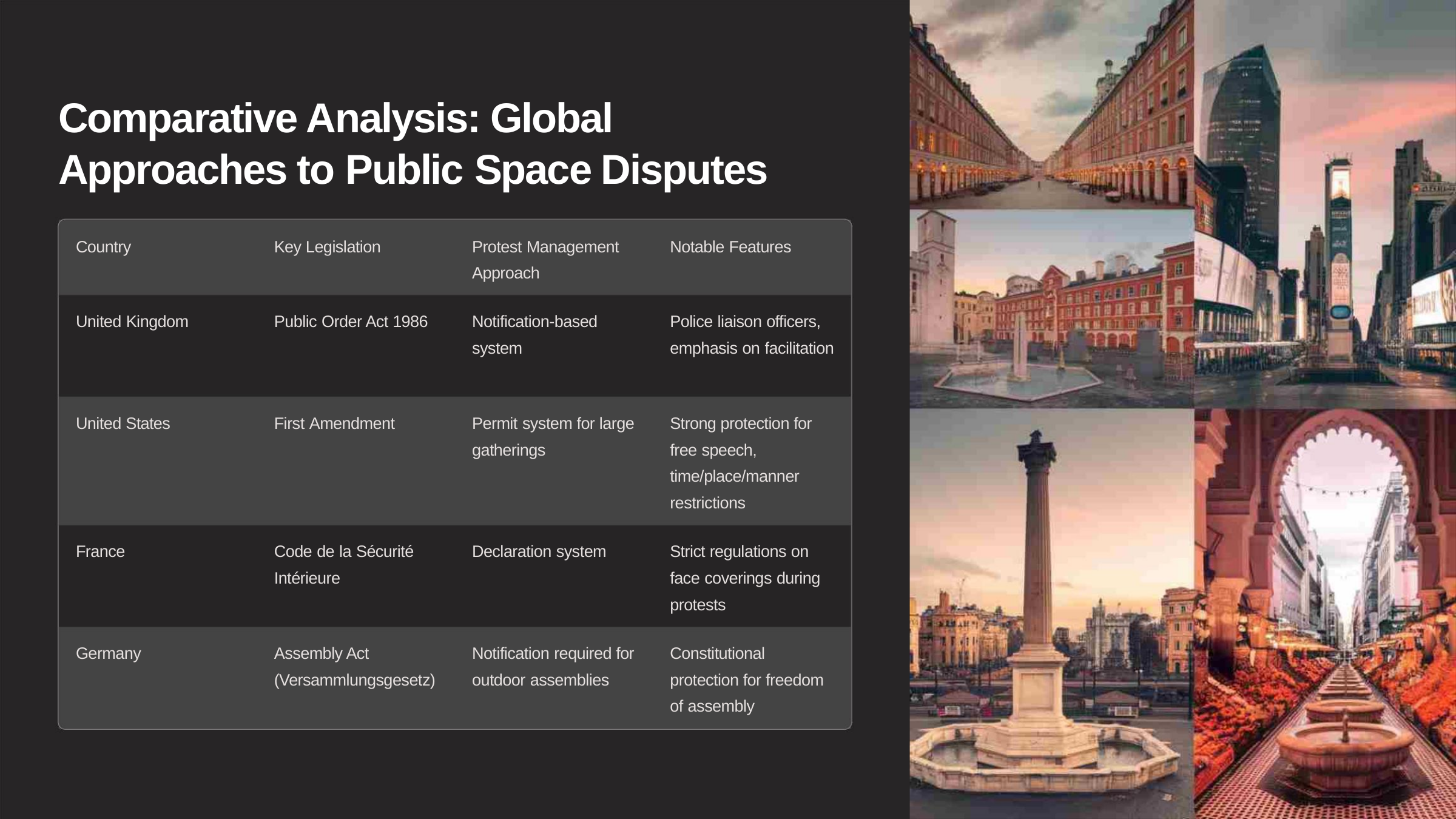

Comparative Analysis: Global
Approaches to Public Space Disputes
Country
Key Legislation
Protest Management
Approach
Notable Features
United Kingdom
Public Order Act 1986
Notification-based
system
Police liaison officers,
emphasis on facilitation
United States
First Amendment
Permit system for large
gatherings
Strong protection for
free speech,
time/place/manner
restrictions
France
Code de la Sécurité
Intérieure
Declaration system
Strict regulations on
face coverings during
protests
Germany
Assembly Act
Notification required for
outdoor assemblies
Constitutional
(Versammlungsgesetz)
protection for freedom
of assembly